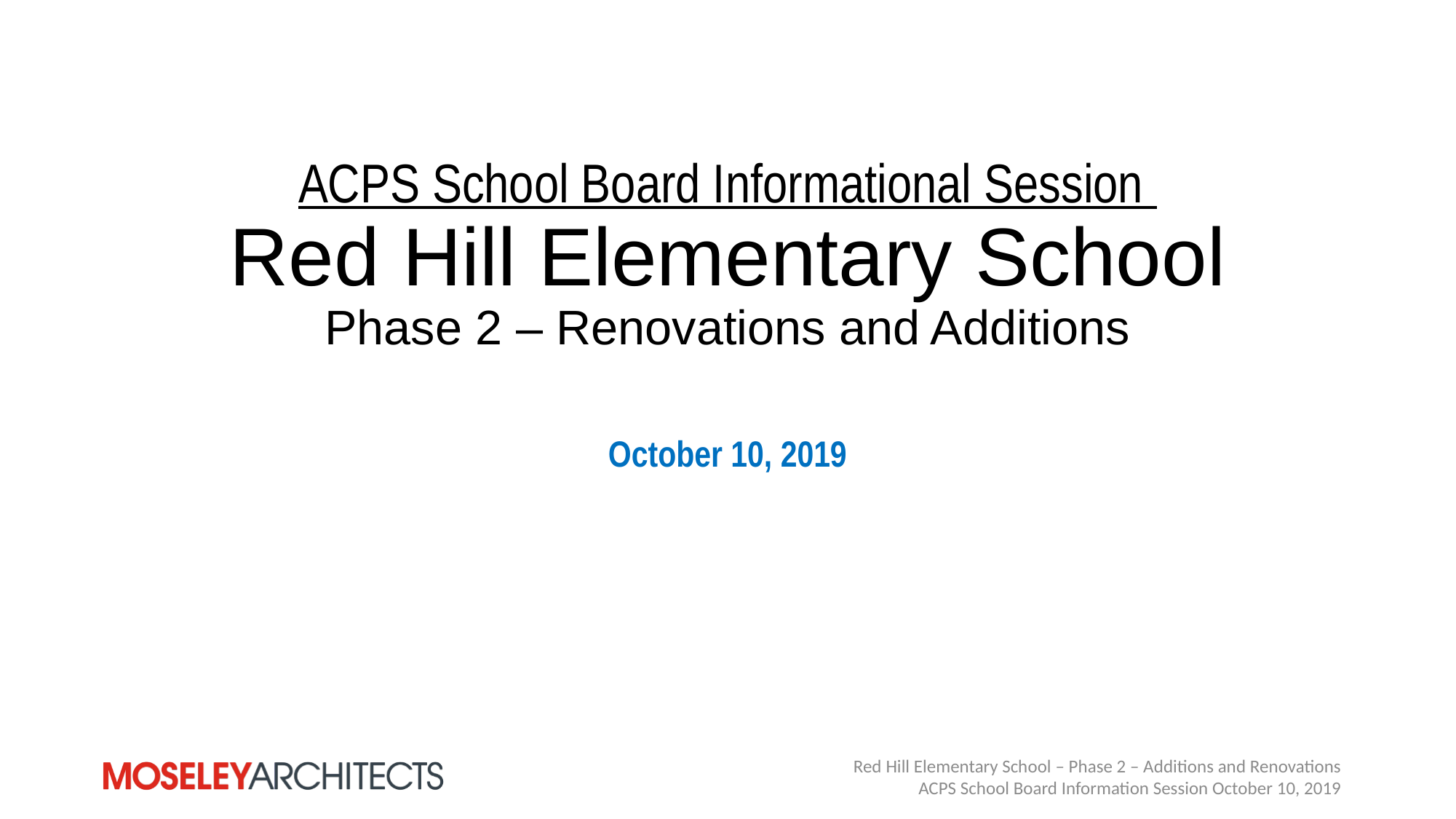

# ACPS School Board Informational Session Red Hill Elementary School Phase 2 – Renovations and Additions
October 10, 2019